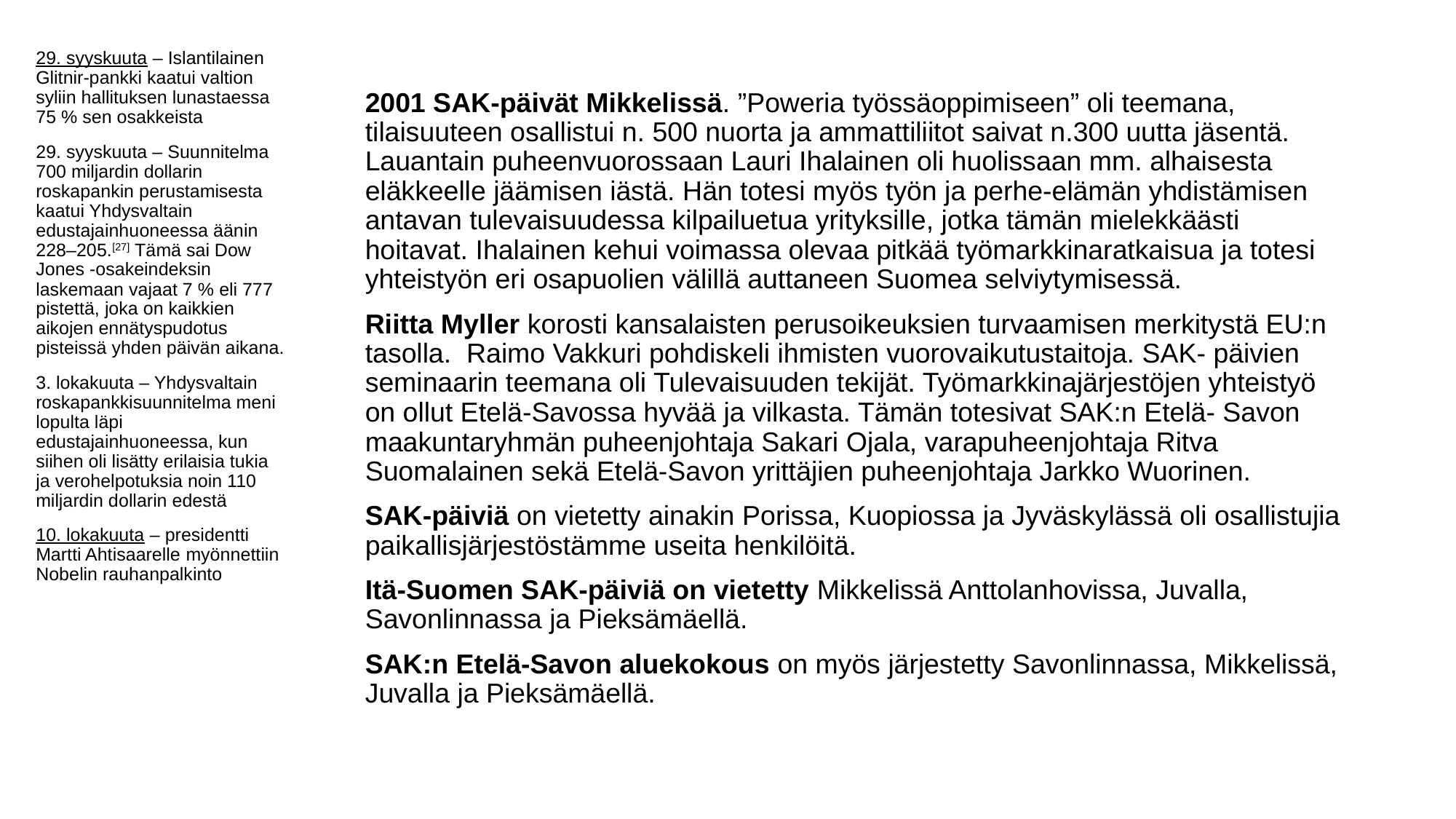

29. syyskuuta – Islantilainen Glitnir-pankki kaatui valtion syliin hallituksen lunastaessa 75 % sen osakkeista
29. syyskuuta – Suunnitelma 700 miljardin dollarin roskapankin perustamisesta kaatui Yhdysvaltain edustajainhuoneessa äänin 228–205.[27] Tämä sai Dow Jones -osakeindeksin laskemaan vajaat 7 % eli 777 pistettä, joka on kaikkien aikojen ennätyspudotus pisteissä yhden päivän aikana.
3. lokakuuta – Yhdysvaltain roskapankkisuunnitelma meni lopulta läpi edustajainhuoneessa, kun siihen oli lisätty erilaisia tukia ja verohelpotuksia noin 110 miljardin dollarin edestä
10. lokakuuta – presidentti Martti Ahtisaarelle myönnettiin Nobelin rauhanpalkinto
#
2001 SAK-päivät Mikkelissä. ”Poweria työssäoppimiseen” oli teemana, tilaisuuteen osallistui n. 500 nuorta ja ammattiliitot saivat n.300 uutta jäsentä. Lauantain puheenvuorossaan Lauri Ihalainen oli huolissaan mm. alhaisesta eläkkeelle jäämisen iästä. Hän totesi myös työn ja perhe-elämän yhdistämisen antavan tulevaisuudessa kilpailuetua yrityksille, jotka tämän mielekkäästi hoitavat. Ihalainen kehui voimassa olevaa pitkää työmarkkinaratkaisua ja totesi yhteistyön eri osapuolien välillä auttaneen Suomea selviytymisessä.
Riitta Myller korosti kansalaisten perusoikeuksien turvaamisen merkitystä EU:n tasolla.  Raimo Vakkuri pohdiskeli ihmisten vuorovaikutustaitoja. SAK- päivien seminaarin teemana oli Tulevaisuuden tekijät. Työmarkkinajärjestöjen yhteistyö on ollut Etelä-Savossa hyvää ja vilkasta. Tämän totesivat SAK:n Etelä- Savon maakuntaryhmän puheenjohtaja Sakari Ojala, varapuheenjohtaja Ritva Suomalainen sekä Etelä-Savon yrittäjien puheenjohtaja Jarkko Wuorinen.
SAK-päiviä on vietetty ainakin Porissa, Kuopiossa ja Jyväskylässä oli osallistujia paikallisjärjestöstämme useita henkilöitä.
Itä-Suomen SAK-päiviä on vietetty Mikkelissä Anttolanhovissa, Juvalla, Savonlinnassa ja Pieksämäellä.
SAK:n Etelä-Savon aluekokous on myös järjestetty Savonlinnassa, Mikkelissä, Juvalla ja Pieksämäellä.